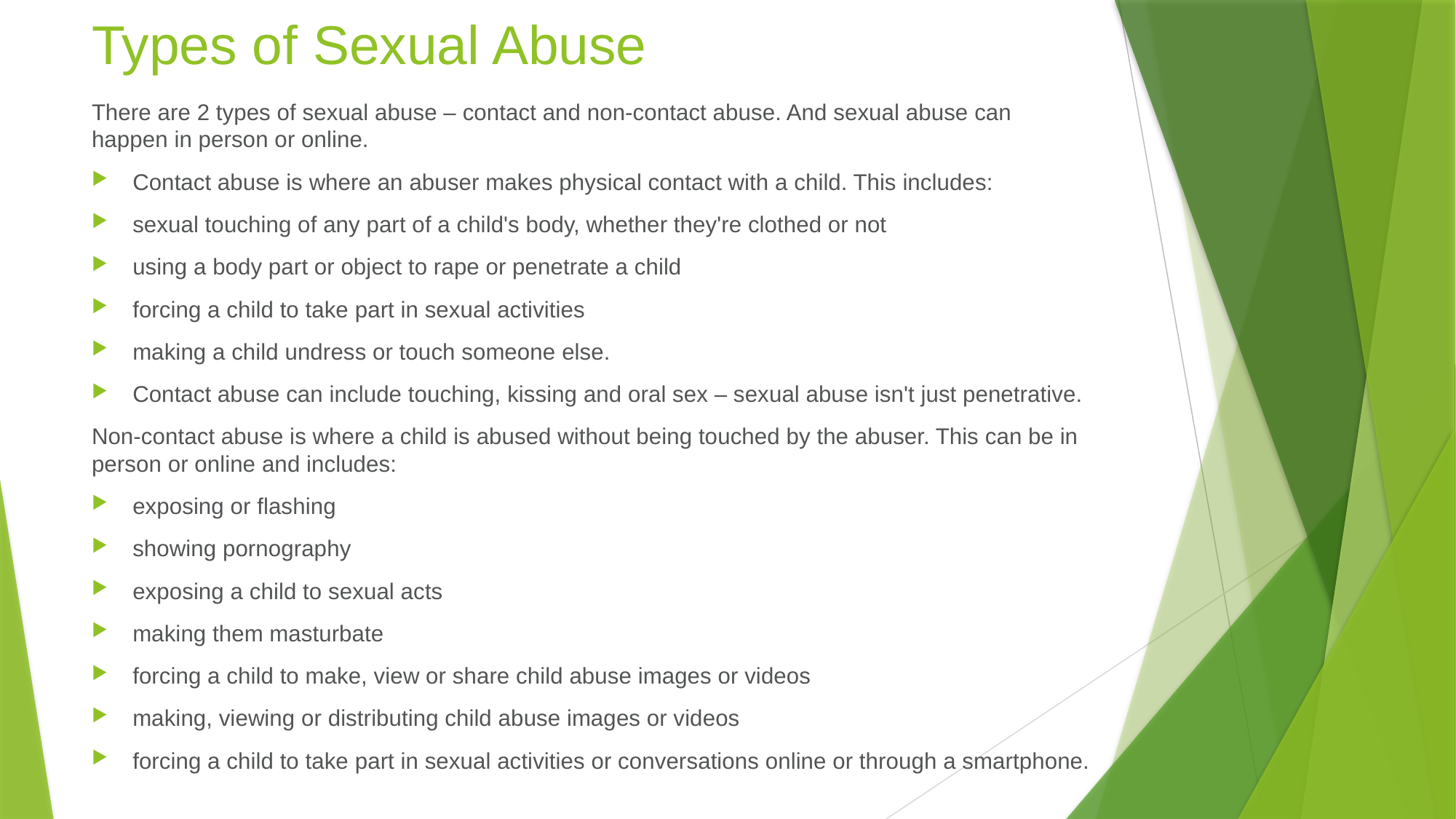

# Types of Sexual Abuse
There are 2 types of sexual abuse – contact and non-contact abuse. And sexual abuse can happen in person or online.
Contact abuse is where an abuser makes physical contact with a child. This includes:
sexual touching of any part of a child's body, whether they're clothed or not
using a body part or object to rape or penetrate a child
forcing a child to take part in sexual activities
making a child undress or touch someone else.
Contact abuse can include touching, kissing and oral sex – sexual abuse isn't just penetrative.
Non-contact abuse is where a child is abused without being touched by the abuser. This can be in person or online and includes:
exposing or flashing
showing pornography
exposing a child to sexual acts
making them masturbate
forcing a child to make, view or share child abuse images or videos
making, viewing or distributing child abuse images or videos
forcing a child to take part in sexual activities or conversations online or through a smartphone.